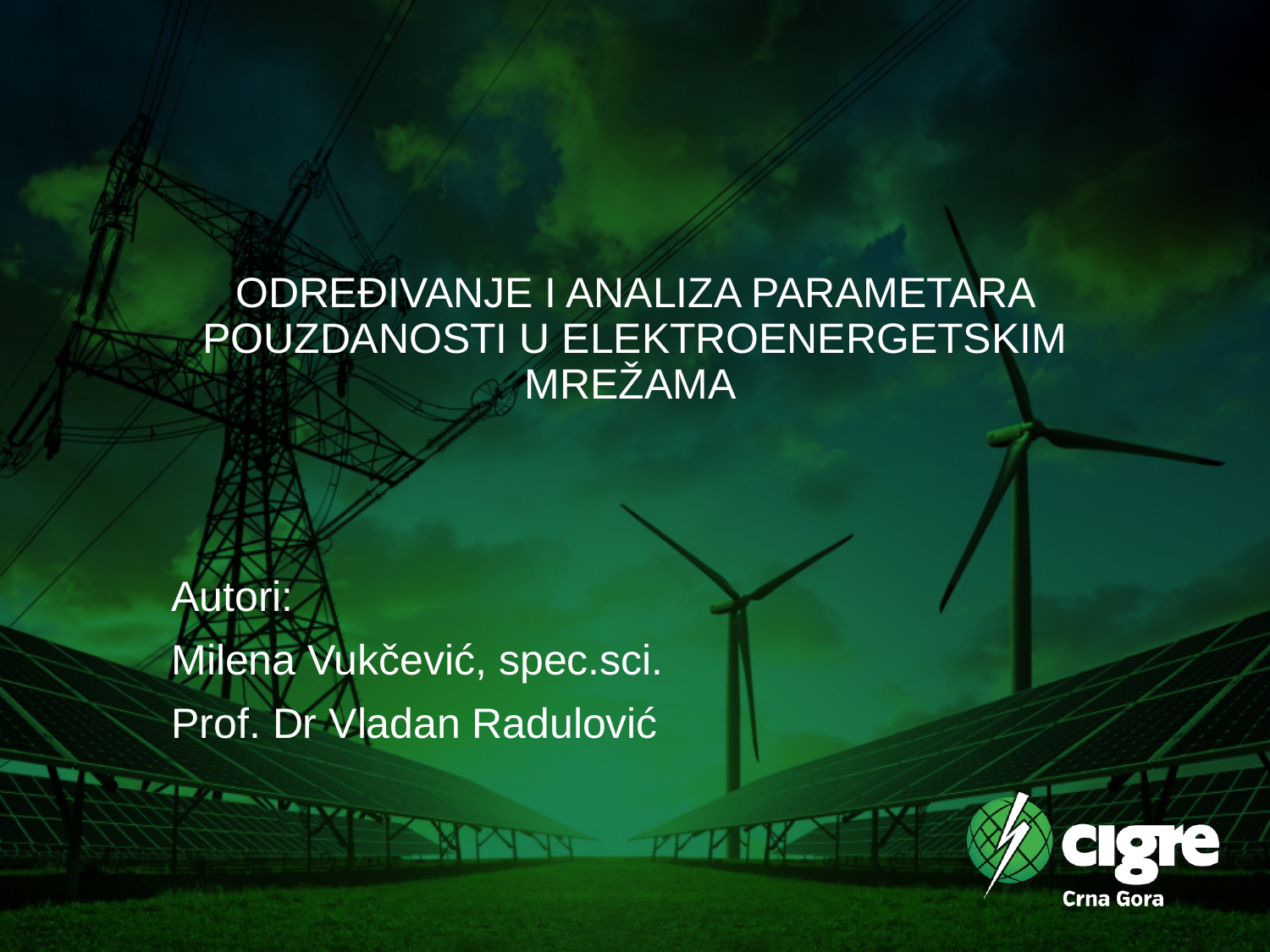

# ODREĐIVANJE I ANALIZA PARAMETARA POUZDANOSTI U ELEKTROENERGETSKIM MREŽAMA
Autori:
Milena Vukčević, spec.sci.
Prof. Dr Vladan Radulović